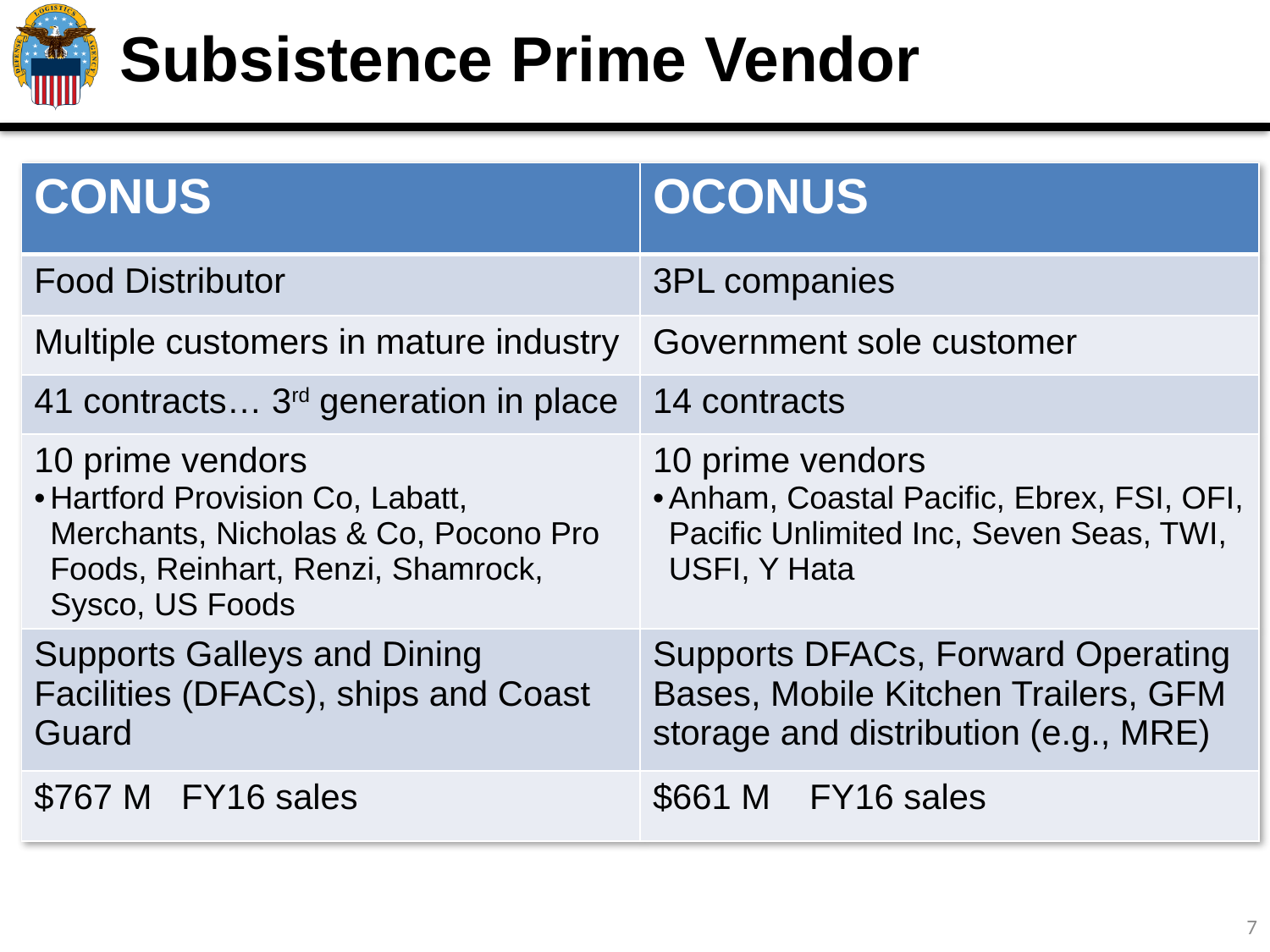

# Subsistence Prime Vendor
| CONUS | OCONUS |
| --- | --- |
| Food Distributor | 3PL companies |
| Multiple customers in mature industry | Government sole customer |
| 41 contracts… 3rd generation in place | 14 contracts |
| 10 prime vendors Hartford Provision Co, Labatt, Merchants, Nicholas & Co, Pocono Pro Foods, Reinhart, Renzi, Shamrock, Sysco, US Foods | 10 prime vendors Anham, Coastal Pacific, Ebrex, FSI, OFI, Pacific Unlimited Inc, Seven Seas, TWI, USFI, Y Hata |
| Supports Galleys and Dining Facilities (DFACs), ships and Coast Guard | Supports DFACs, Forward Operating Bases, Mobile Kitchen Trailers, GFM storage and distribution (e.g., MRE) |
| $767 M FY16 sales | $661 M FY16 sales |